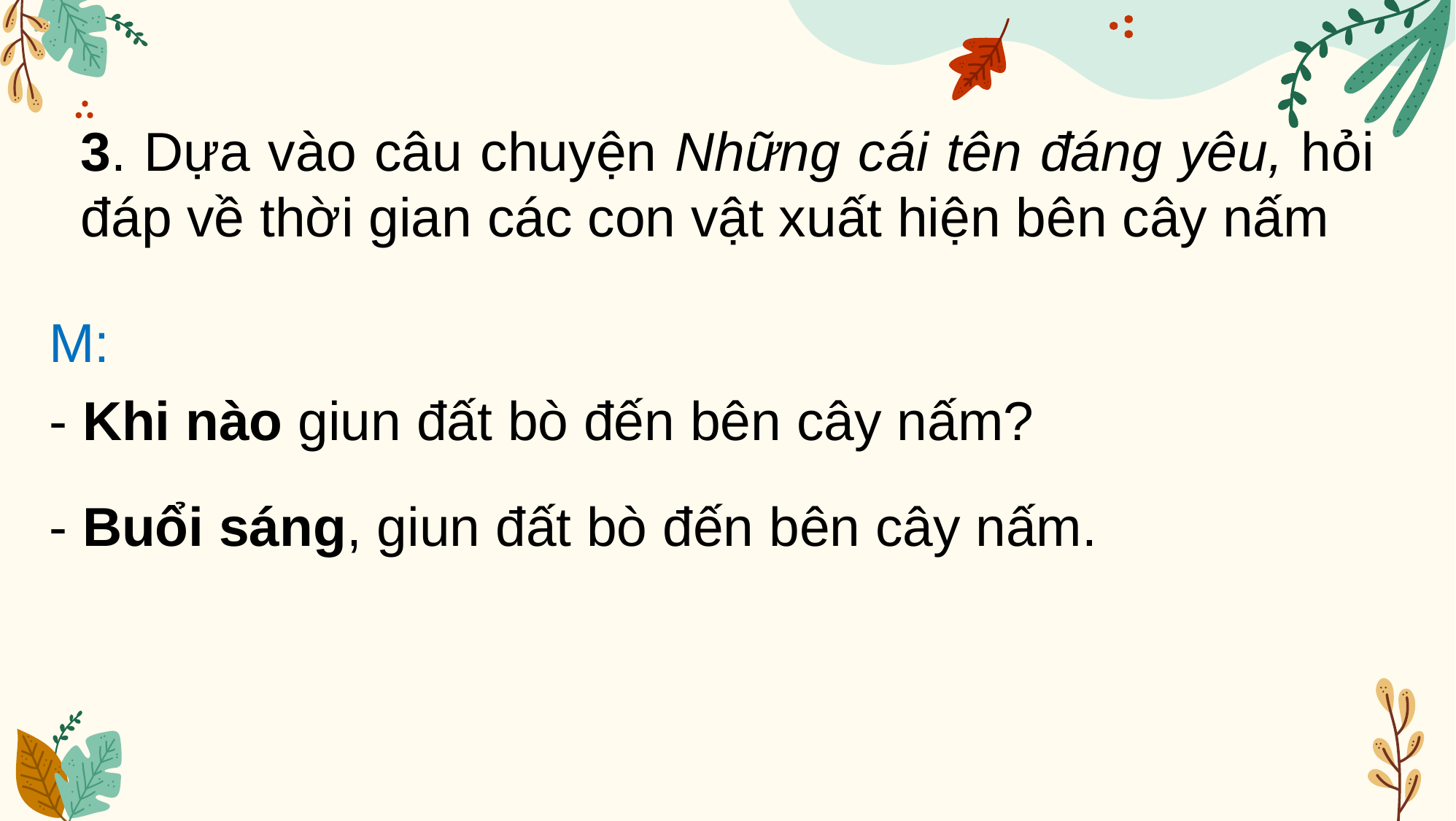

3. Dựa vào câu chuyện Những cái tên đáng yêu, hỏi đáp về thời gian các con vật xuất hiện bên cây nấm
M:
- Khi nào giun đất bò đến bên cây nấm?
- Buổi sáng, giun đất bò đến bên cây nấm.